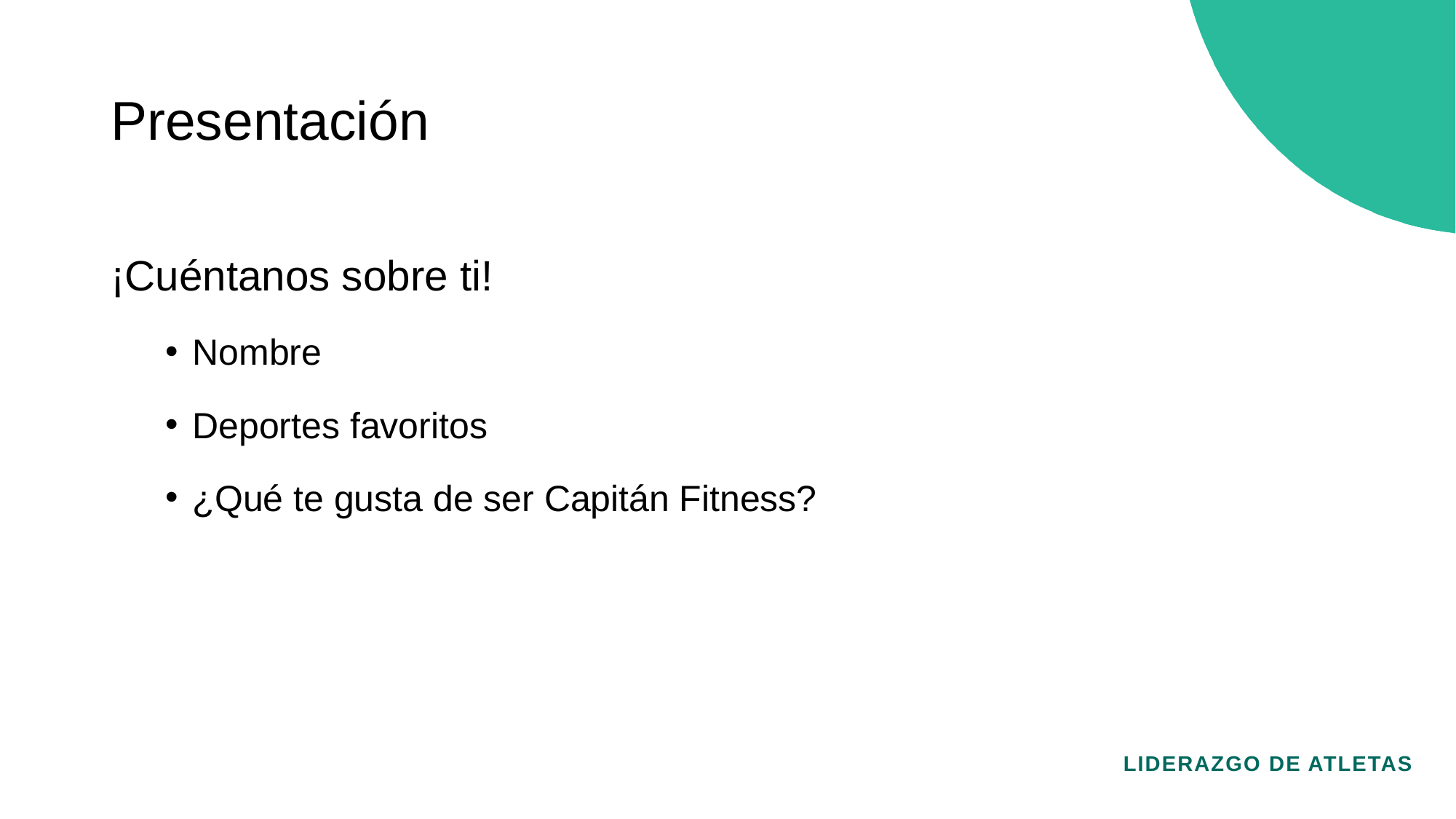

Presentación
¡Cuéntanos sobre ti!
Nombre
Deportes favoritos
¿Qué te gusta de ser Capitán Fitness?